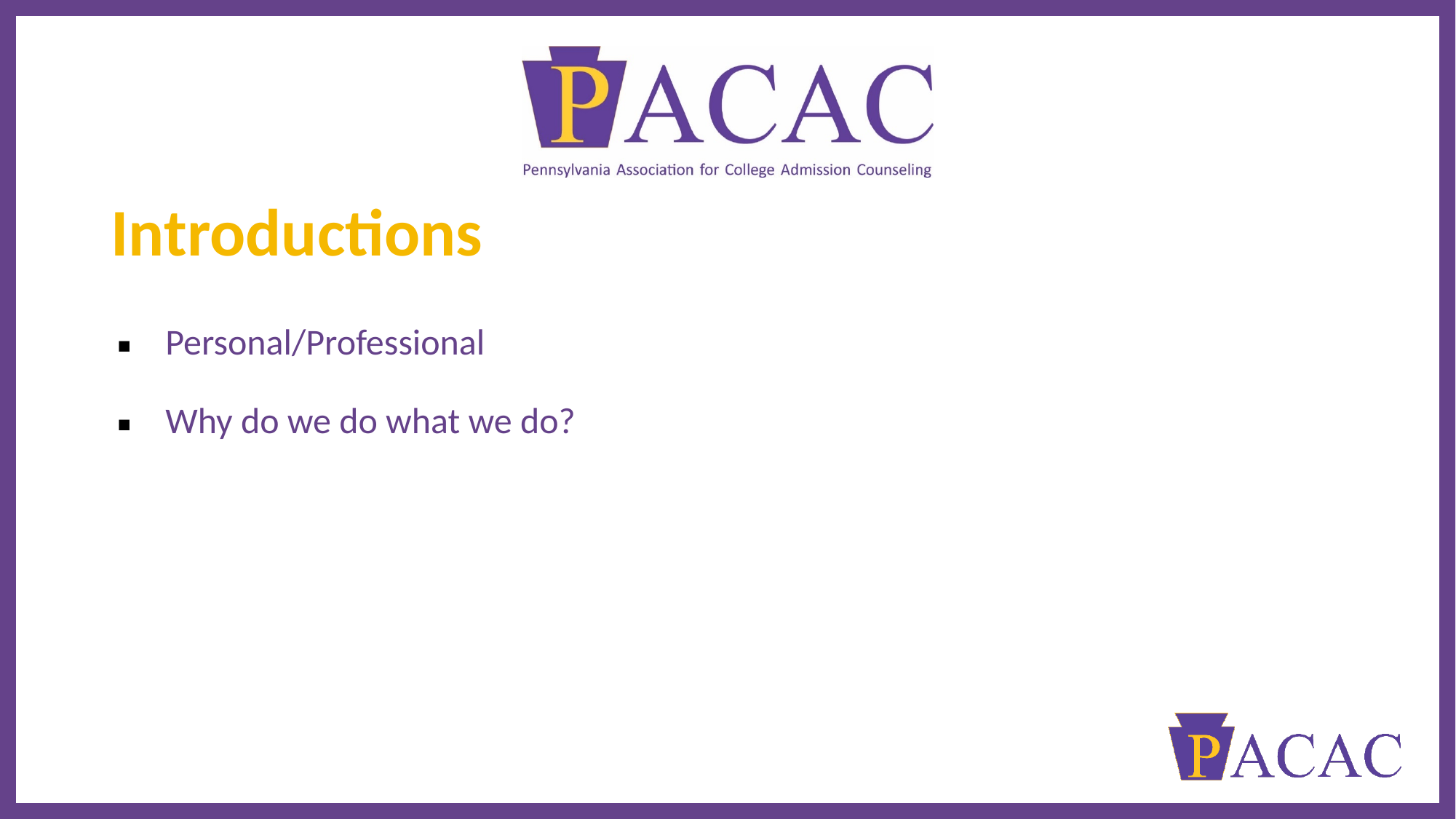

# Introductions
Personal/Professional

Why do we do what we do?